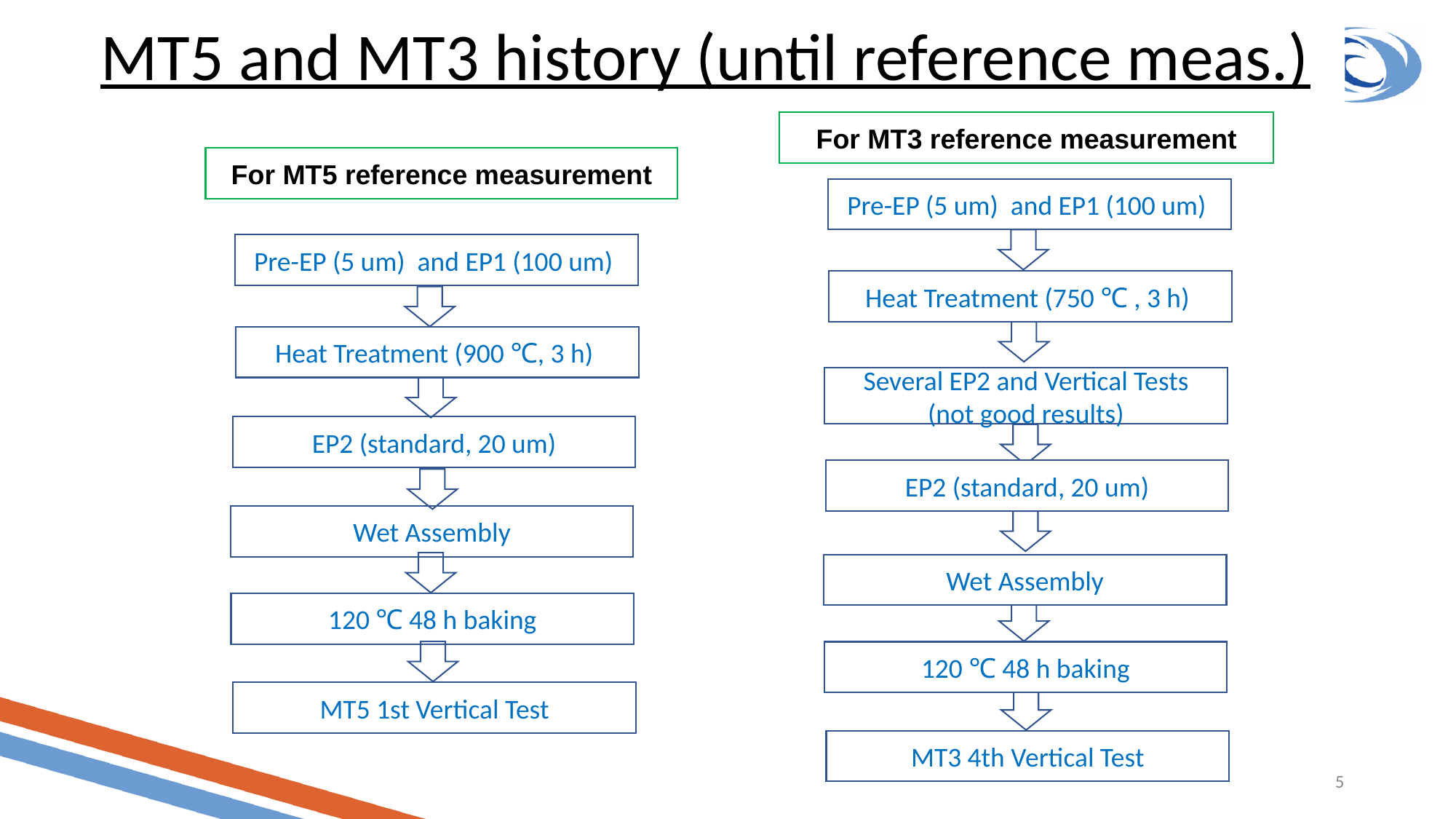

MT5 and MT3 history (until reference meas.)
For MT3 reference measurement
For MT5 reference measurement
Pre-EP (5 um)  and EP1 (100 um)

Pre-EP (5 um)  and EP1 (100 um)
Heat Treatment (750 ℃ , 3 h)

Heat Treatment (900 ℃, 3 h)
Several EP2 and Vertical Tests
(not good results)

EP2 (standard, 20 um)

EP2 (standard, 20 um)

Wet Assembly

Wet Assembly
120 ℃ 48 h baking

120 ℃ 48 h baking
MT5 1st Vertical Test

MT3 4th Vertical Test
5